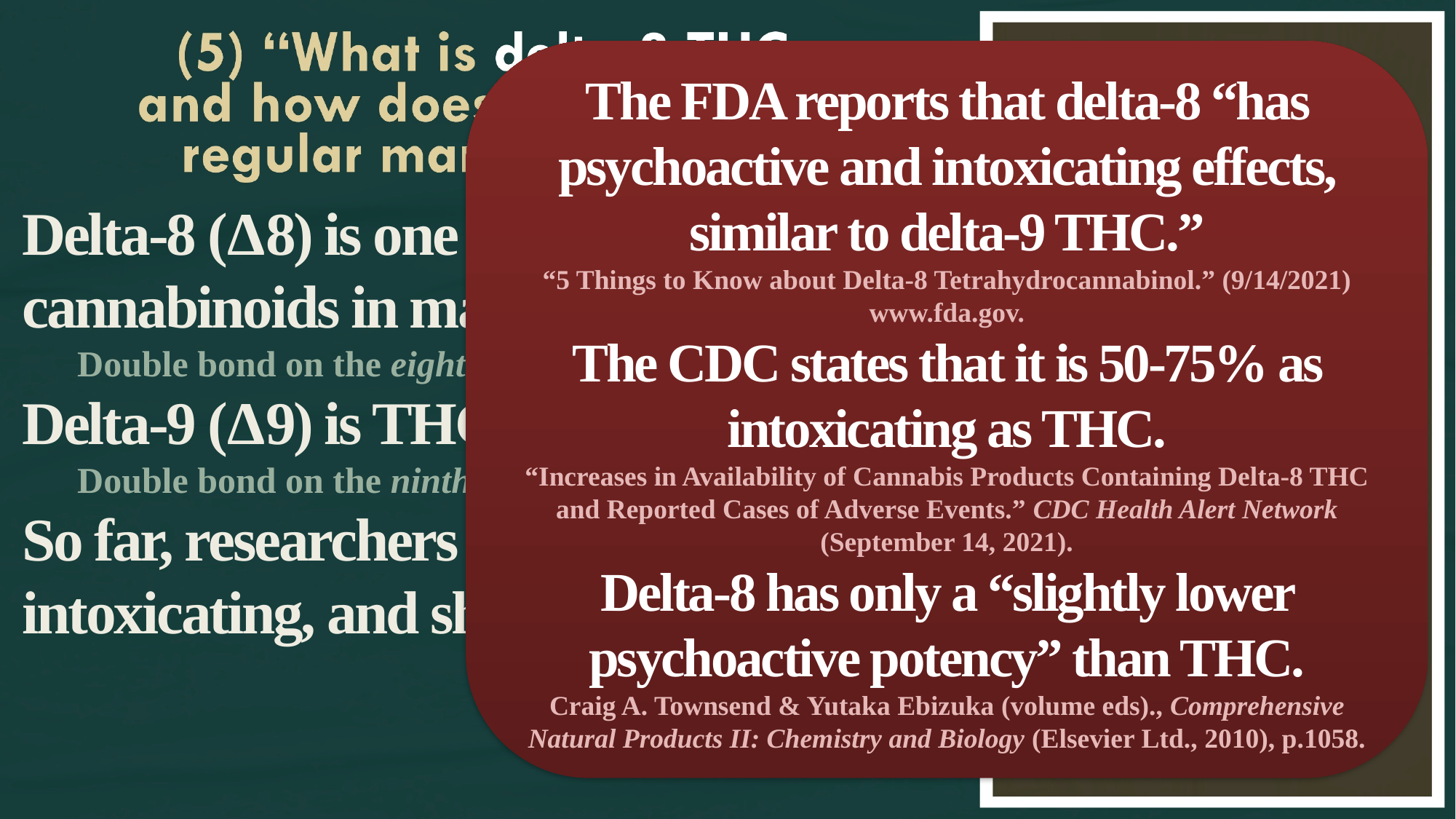

The FDA reports that delta-8 “has psychoactive and intoxicating effects, similar to delta-9 THC.”
“5 Things to Know about Delta-8 Tetrahydrocannabinol.” (9/14/2021) www.fda.gov.
The CDC states that it is 50-75% as intoxicating as THC.
“Increases in Availability of Cannabis Products Containing Delta-8 THC and Reported Cases of Adverse Events.” CDC Health Alert Network (September 14, 2021).
Delta-8 has only a “slightly lower psychoactive potency” than THC.
Craig A. Townsend & Yutaka Ebizuka (volume eds)., Comprehensive Natural Products II: Chemistry and Biology (Elsevier Ltd., 2010), p.1058.
Delta-8 (Δ8) is one of 100+ cannabinoids in marijuana.
Double bond on the eighth carbon atom.
Delta-9 (Δ9) is THC.
Double bond on the ninth carbon atom.
So far, researchers state that it is intoxicating, and should be avoided.